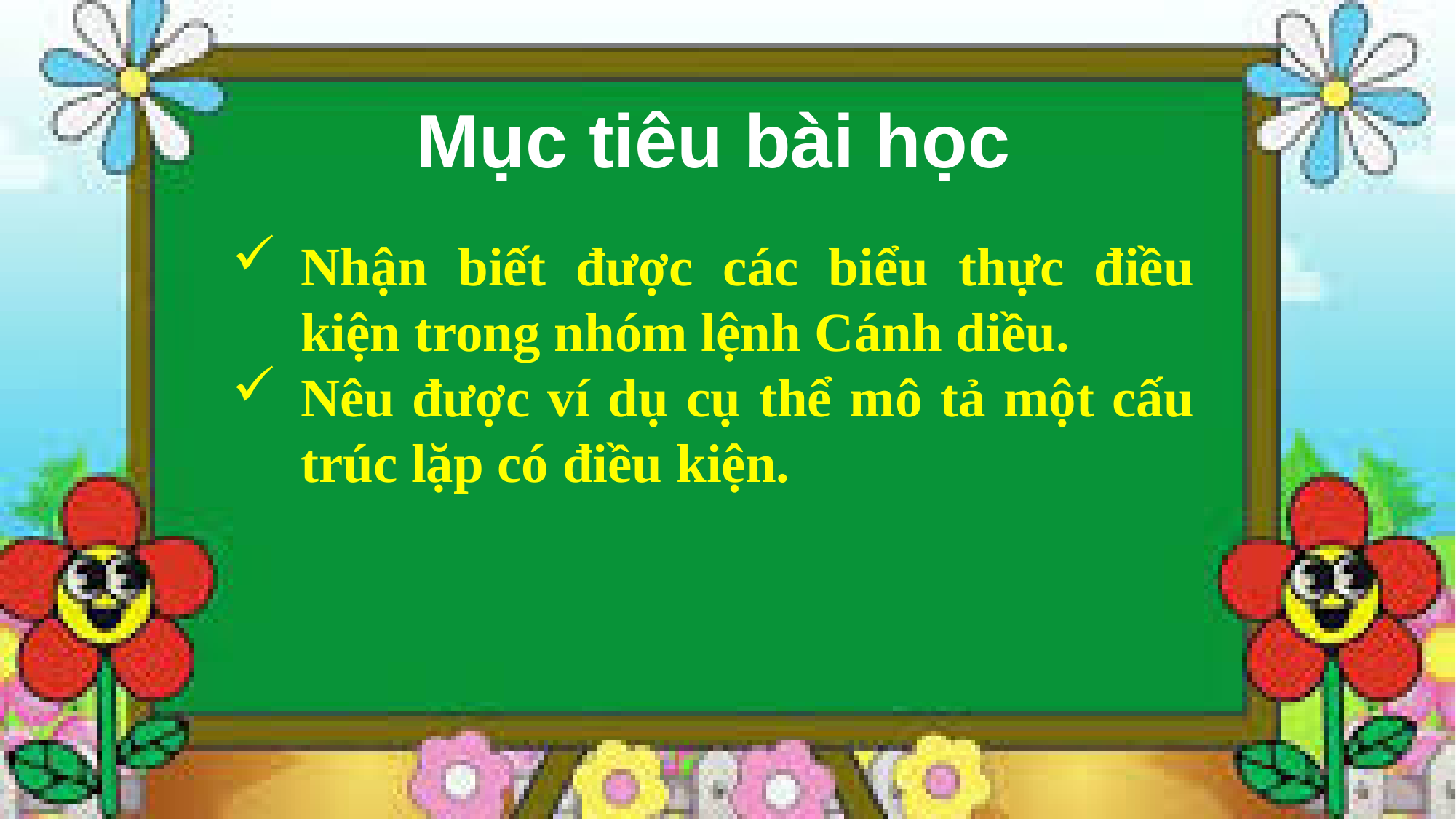

Mục tiêu bài học
Nhận biết được các biểu thực điều kiện trong nhóm lệnh Cánh diều.
Nêu được ví dụ cụ thể mô tả một cấu trúc lặp có điều kiện.